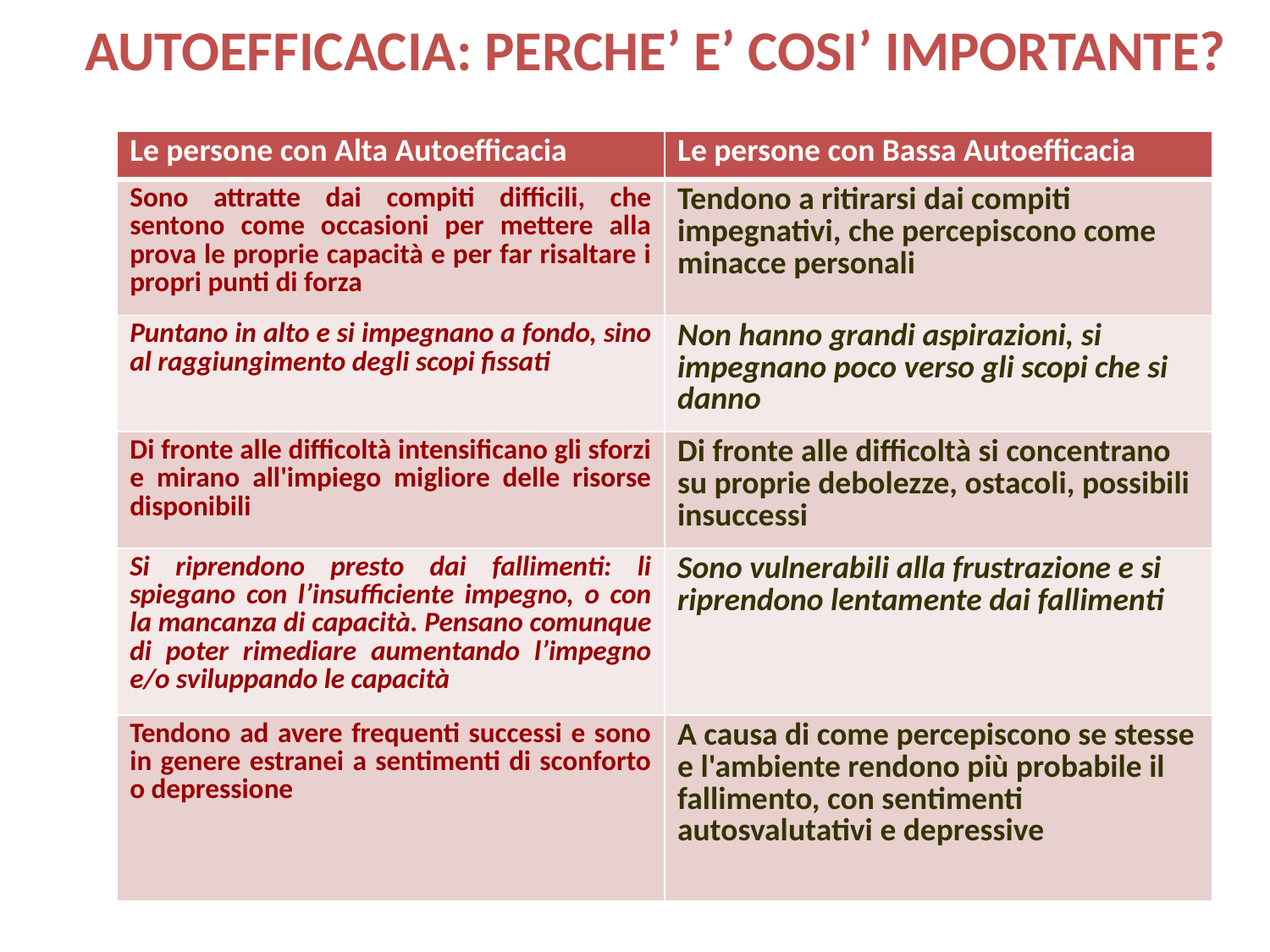

AUTOEFFICACIA: PERCHE’ E’ COSI’ IMPORTANTE?
| Le persone con Alta Autoefficacia | Le persone con Bassa Autoefficacia |
| --- | --- |
| Sono attratte dai compiti difficili, che sentono come occasioni per mettere alla prova le proprie capacità e per far risaltare i propri punti di forza | Tendono a ritirarsi dai compiti impegnativi, che percepiscono come minacce personali |
| Puntano in alto e si impegnano a fondo, sino al raggiungimento degli scopi fissati | Non hanno grandi aspirazioni, si impegnano poco verso gli scopi che si danno |
| Di fronte alle difficoltà intensificano gli sforzi e mirano all'impiego migliore delle risorse disponibili | Di fronte alle difficoltà si concentrano su proprie debolezze, ostacoli, possibili insuccessi |
| Si riprendono presto dai fallimenti: li spiegano con l’insufficiente impegno, o con la mancanza di capacità. Pensano comunque di poter rimediare aumentando l’impegno e/o sviluppando le capacità | Sono vulnerabili alla frustrazione e si riprendono lentamente dai fallimenti |
| Tendono ad avere frequenti successi e sono in genere estranei a sentimenti di sconforto o depressione | A causa di come percepiscono se stesse e l'ambiente rendono più probabile il fallimento, con sentimenti autosvalutativi e depressive |